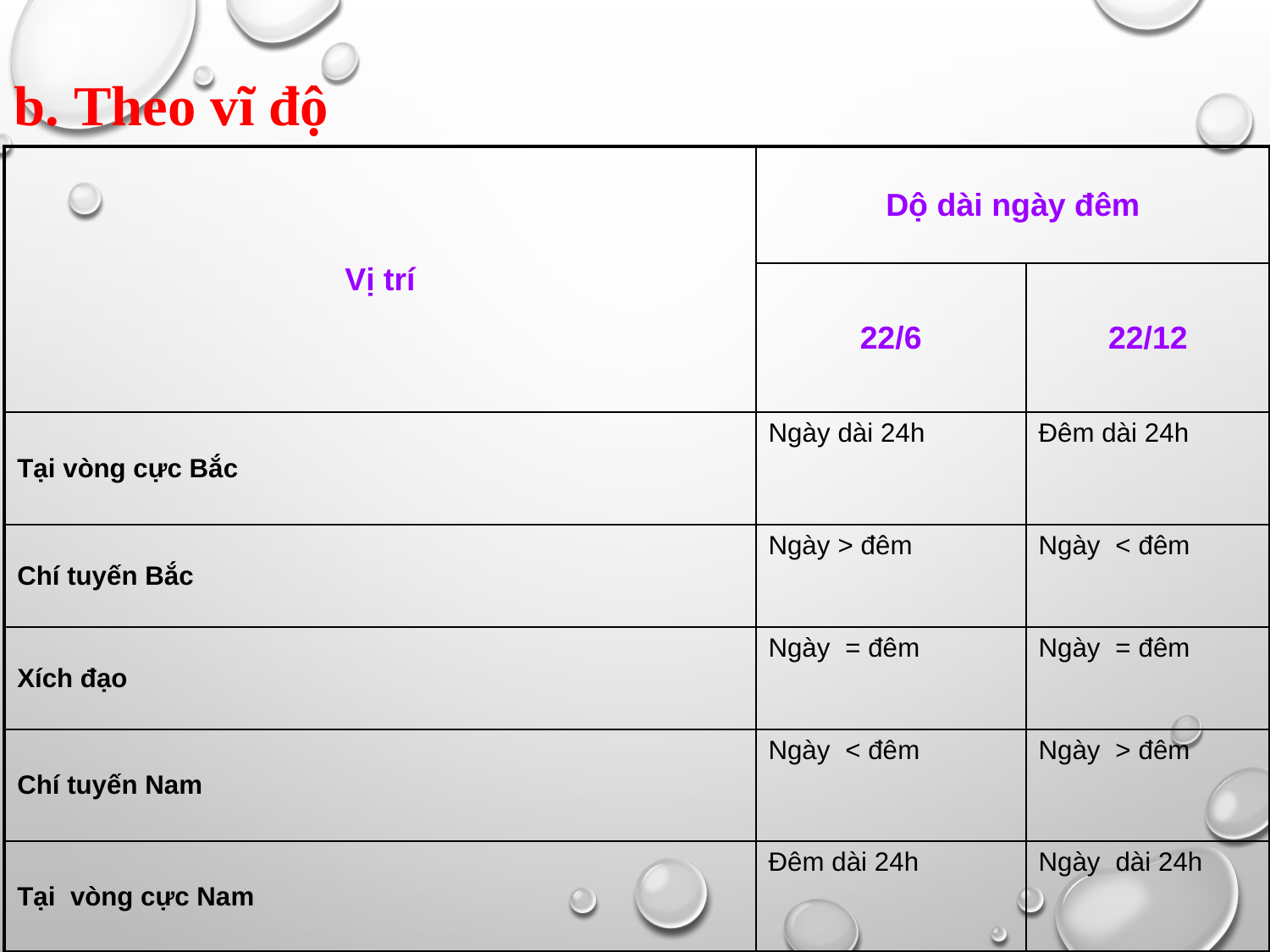

b. Theo vĩ độ
| Vị trí | Dộ dài ngày đêm |  |
| --- | --- | --- |
|  | 22/6 | 22/12 |
| Tại vòng cực Bắc | Ngày dài 24h | Đêm dài 24h |
| Chí tuyến Bắc | Ngày > đêm | Ngày < đêm |
| Xích đạo | Ngày = đêm | Ngày = đêm |
| Chí tuyến Nam | Ngày < đêm | Ngày > đêm |
| Tại vòng cực Nam | Đêm dài 24h | Ngày dài 24h |